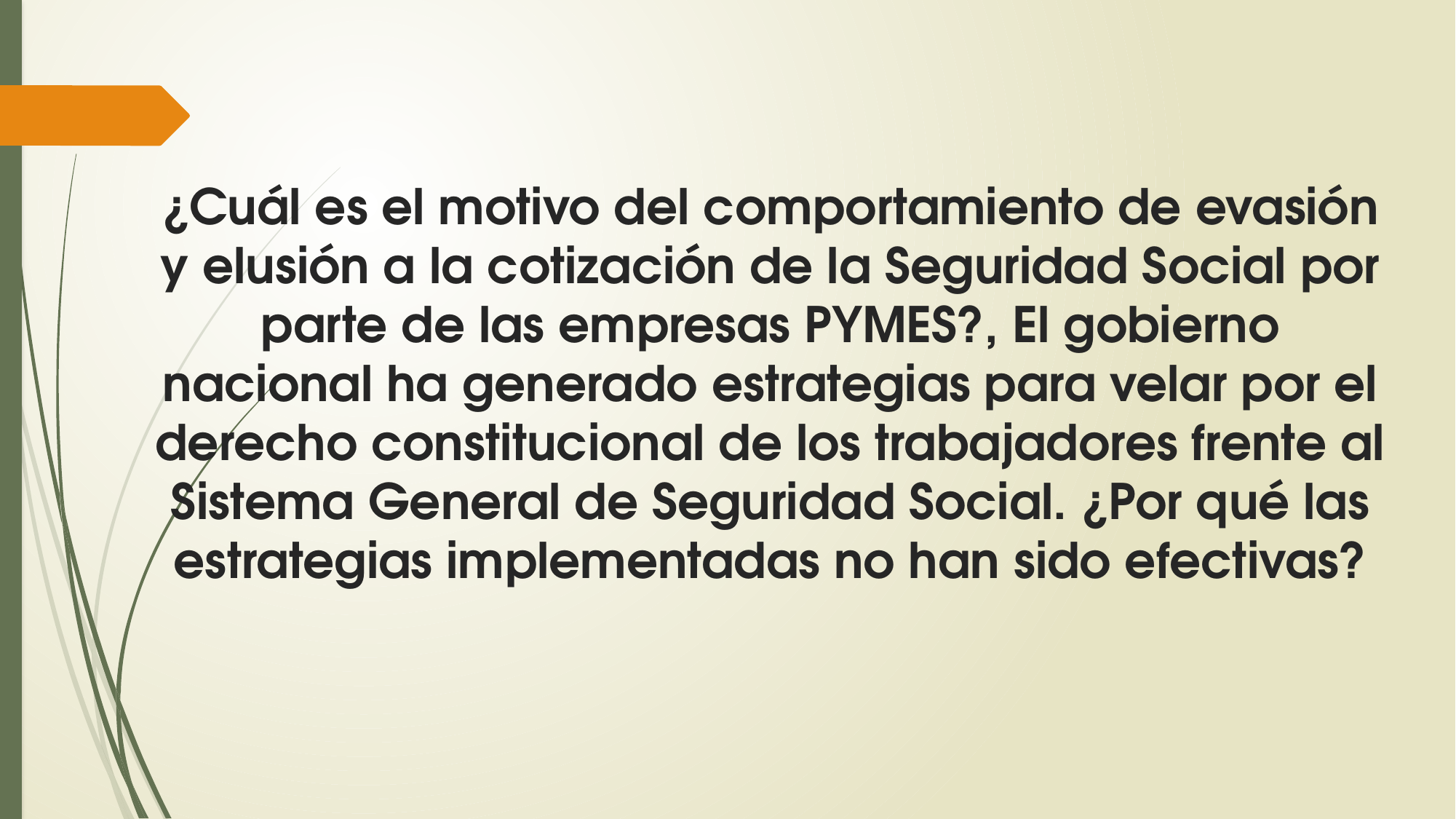

# ¿Cuál es el motivo del comportamiento de evasión y elusión a la cotización de la Seguridad Social por parte de las empresas PYMES?, El gobierno nacional ha generado estrategias para velar por el derecho constitucional de los trabajadores frente al Sistema General de Seguridad Social. ¿Por qué las estrategias implementadas no han sido efectivas?